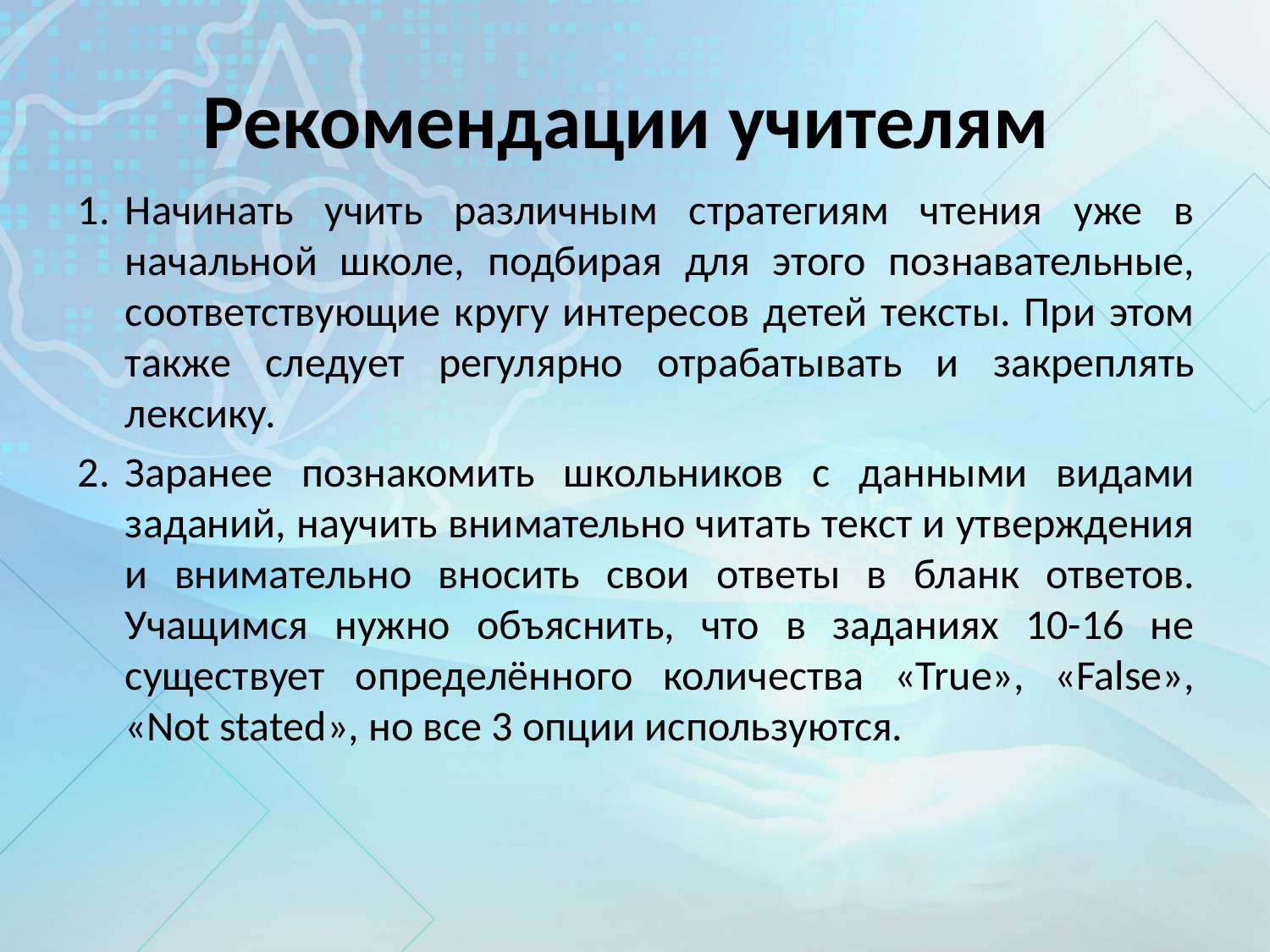

# Рекомендации учителям
Начинать учить различным стратегиям чтения уже в начальной школе, подбирая для этого познавательные, соответствующие кругу интересов детей тексты. При этом также следует регулярно отрабатывать и закреплять лексику.
Заранее познакомить школьников с данными видами заданий, научить внимательно читать текст и утверждения и внимательно вносить свои ответы в бланк ответов. Учащимся нужно объяснить, что в заданиях 10-16 не существует определённого количества «True», «False», «Not stated», но все 3 опции используются.